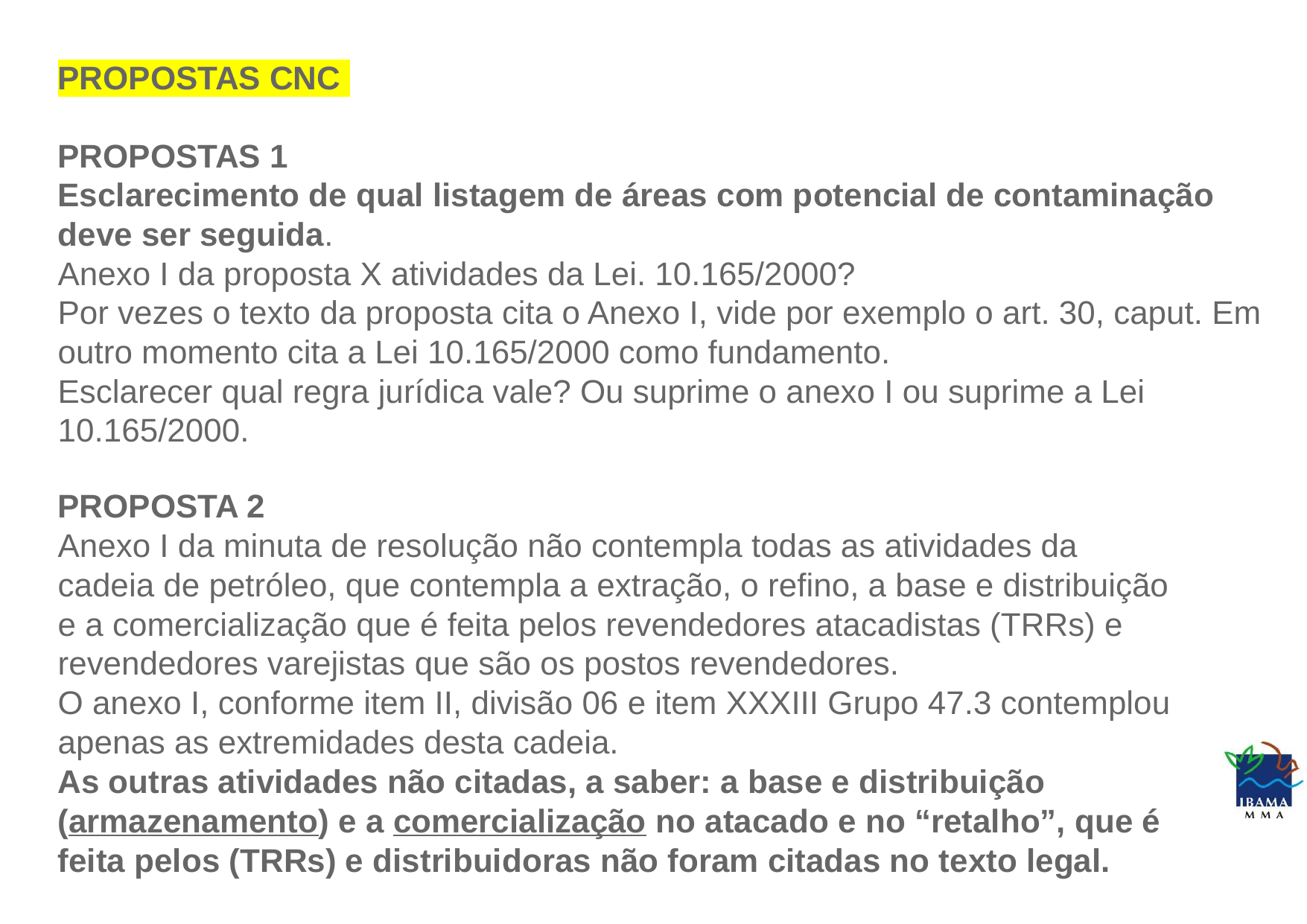

PROPOSTAS CNC

PROPOSTAS 1
Esclarecimento de qual listagem de áreas com potencial de contaminação deve ser seguida.
Anexo I da proposta X atividades da Lei. 10.165/2000?
Por vezes o texto da proposta cita o Anexo I, vide por exemplo o art. 30, caput. Em outro momento cita a Lei 10.165/2000 como fundamento.
Esclarecer qual regra jurídica vale? Ou suprime o anexo I ou suprime a Lei 10.165/2000.

PROPOSTA 2
Anexo I da minuta de resolução não contempla todas as atividades da cadeia de petróleo, que contempla a extração, o refino, a base e distribuição e a comercialização que é feita pelos revendedores atacadistas (TRRs) e revendedores varejistas que são os postos revendedores.
O anexo I, conforme item II, divisão 06 e item XXXIII Grupo 47.3 contemplou apenas as extremidades desta cadeia.
As outras atividades não citadas, a saber: a base e distribuição (armazenamento) e a comercialização no atacado e no “retalho”, que é feita pelos (TRRs) e distribuidoras não foram citadas no texto legal.